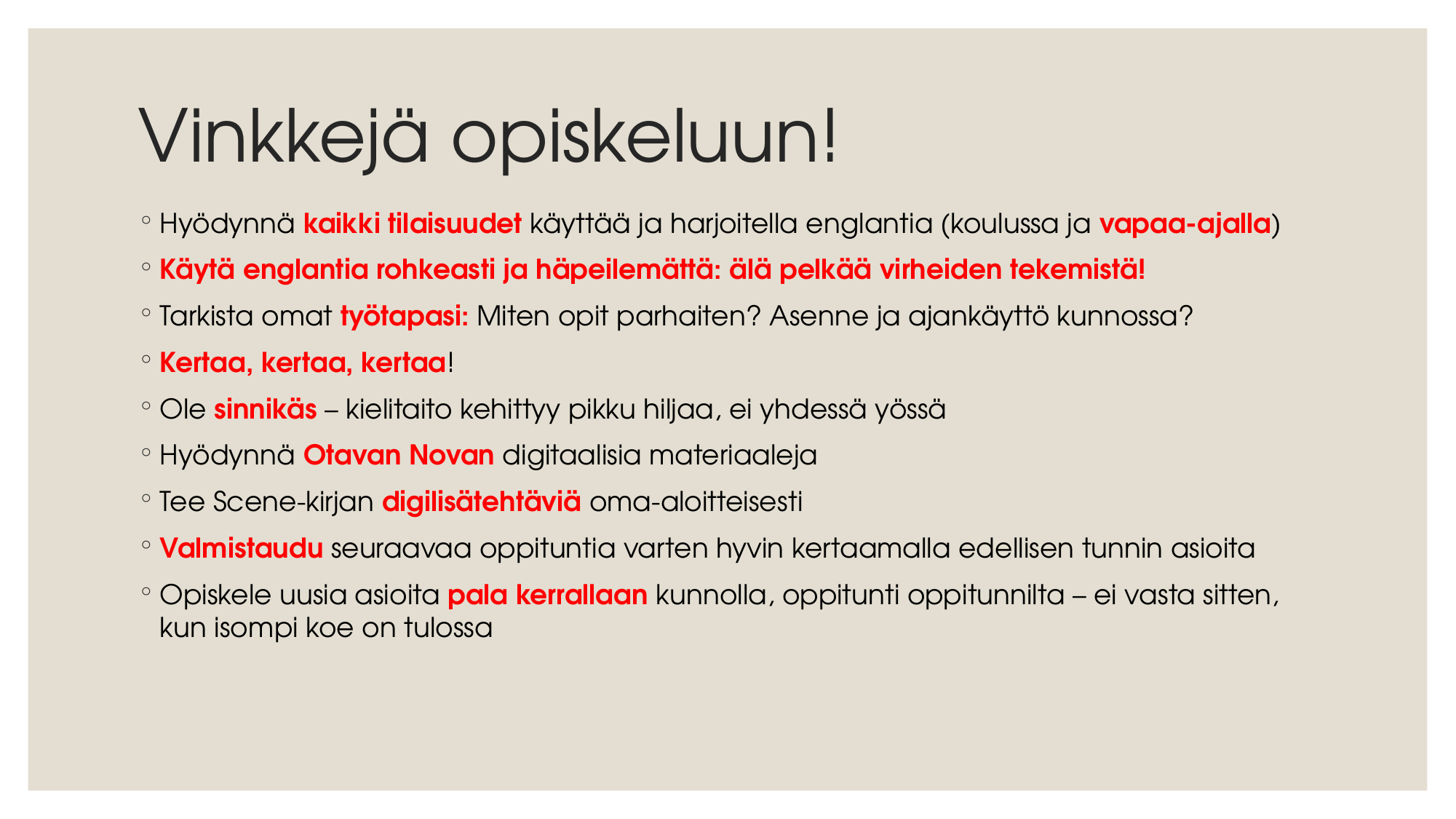

# Vinkkejä opiskeluun!
Hyödynnä kaikki tilaisuudet käyttää ja harjoitella englantia (koulussa ja vapaa-ajalla)
Käytä englantia rohkeasti ja häpeilemättä: älä pelkää virheiden tekemistä!
Tarkista omat työtapasi: Miten opit parhaiten? Asenne ja ajankäyttö kunnossa?
Kertaa, kertaa, kertaa!
Ole sinnikäs – kielitaito kehittyy pikku hiljaa, ei yhdessä yössä
Hyödynnä Otavan Novan digitaalisia materiaaleja
Tee Scene-kirjan digilisätehtäviä oma-aloitteisesti
Valmistaudu seuraavaa oppituntia varten hyvin kertaamalla edellisen tunnin asioita
Opiskele uusia asioita pala kerrallaan kunnolla, oppitunti oppitunnilta – ei vasta sitten, kun isompi koe on tulossa